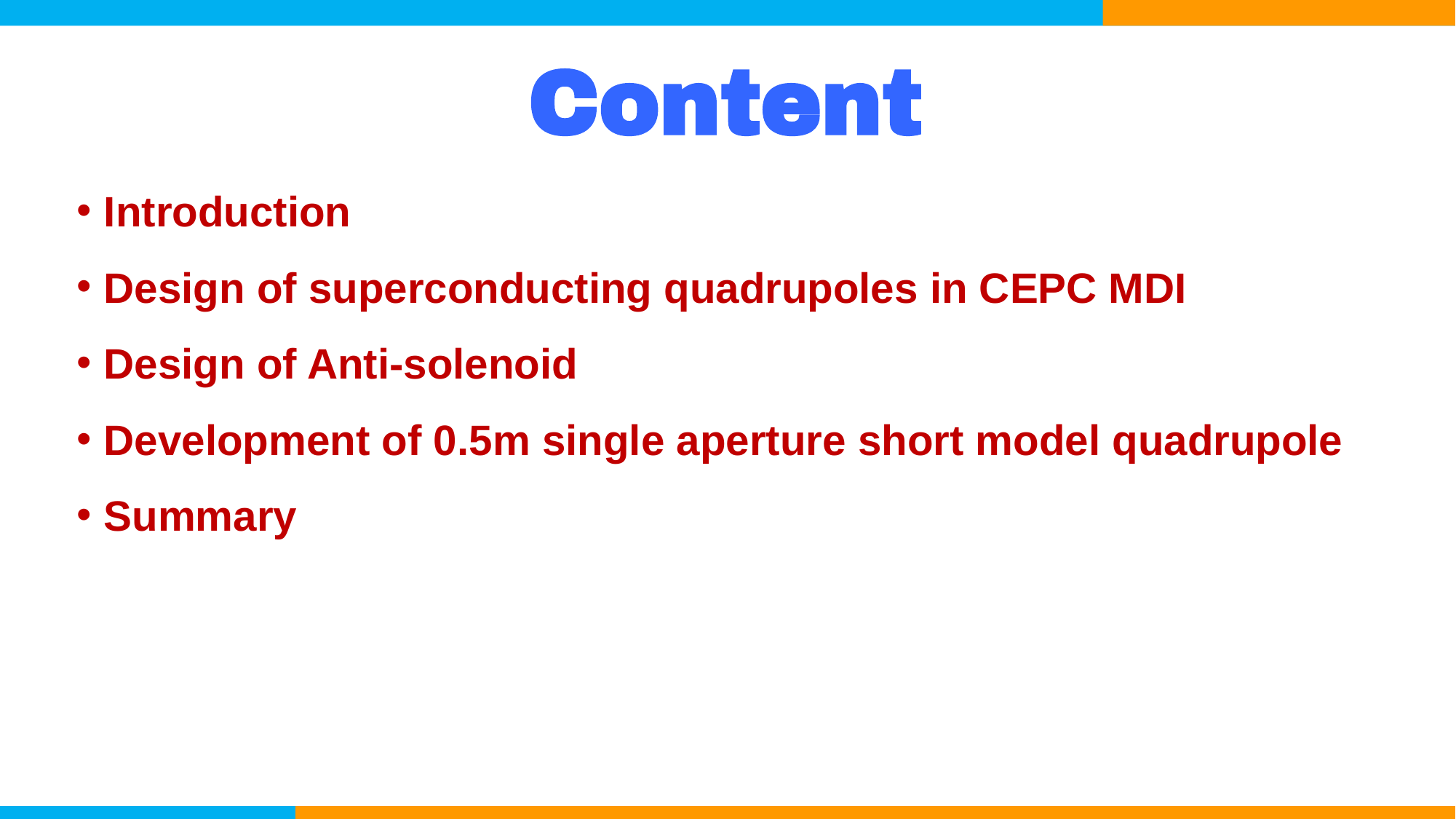

# Content
Introduction
Design of superconducting quadrupoles in CEPC MDI
Design of Anti-solenoid
Development of 0.5m single aperture short model quadrupole
Summary